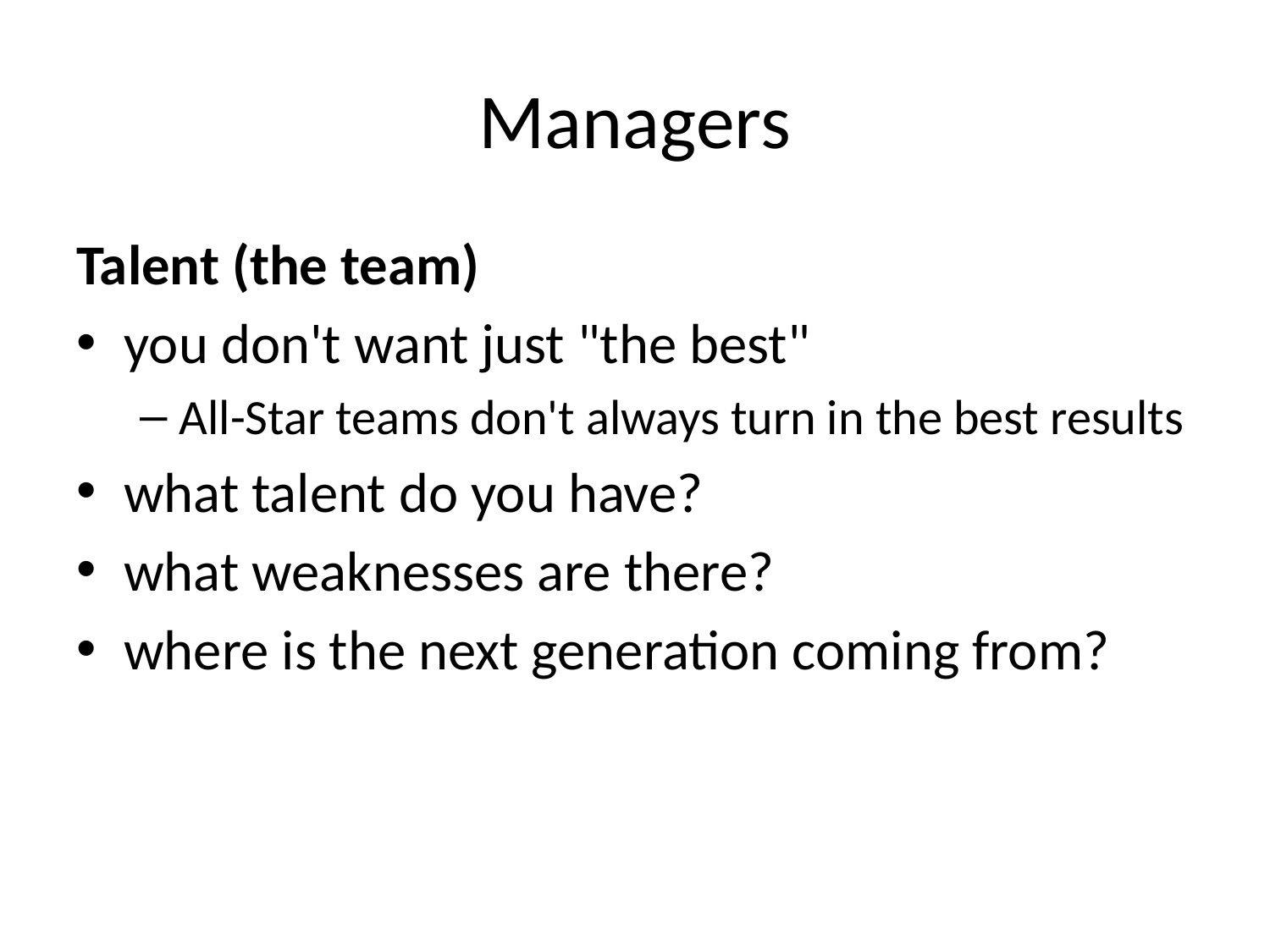

# Managers
Talent (the team)
you don't want just "the best"
All-Star teams don't always turn in the best results
what talent do you have?
what weaknesses are there?
where is the next generation coming from?